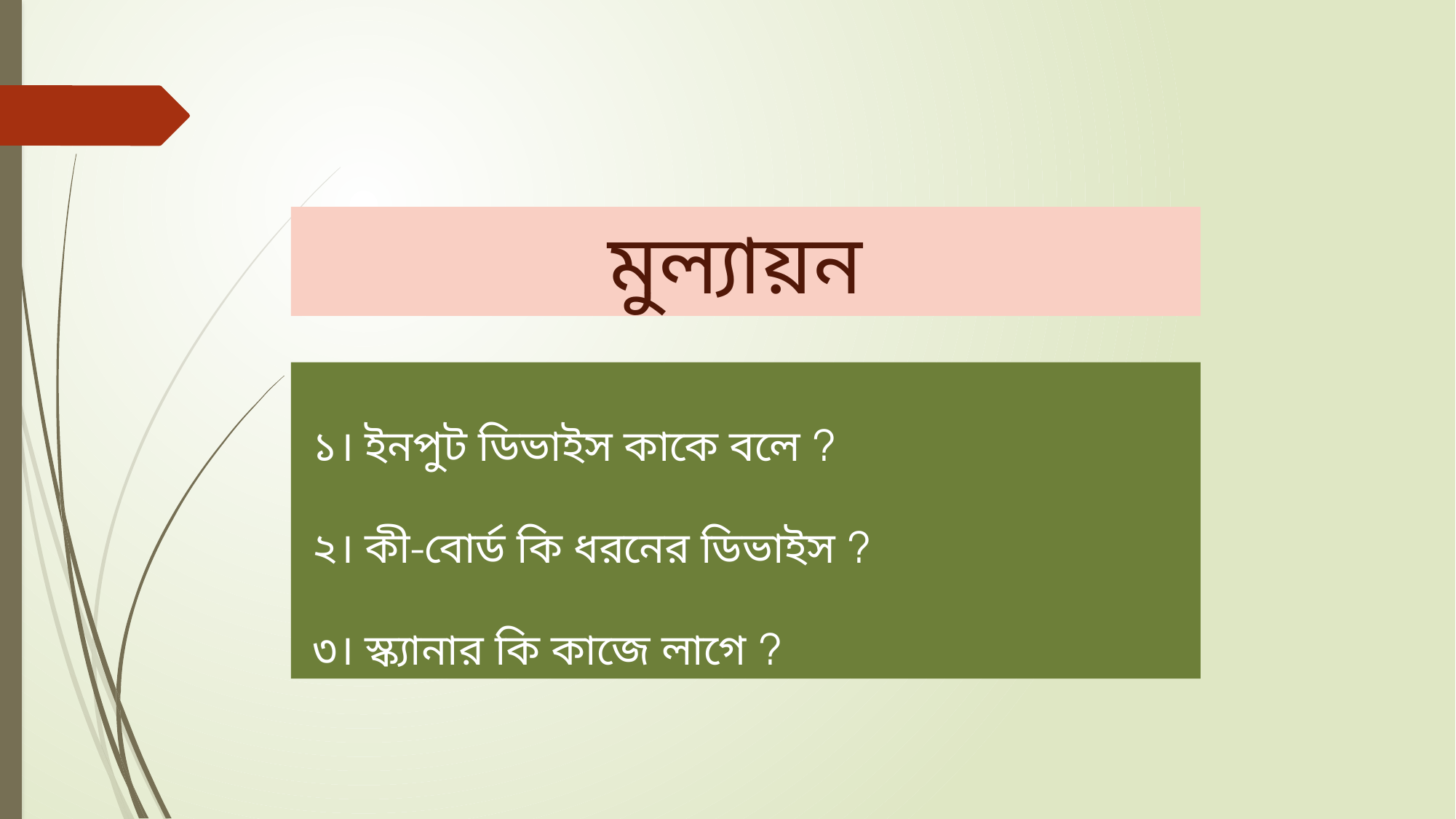

মুল্যায়ন
 ১। ইনপুট ডিভাইস কাকে বলে ?
 ২। কী-বোর্ড কি ধরনের ডিভাইস ?
 ৩। স্ক্যানার কি কাজে লাগে ?